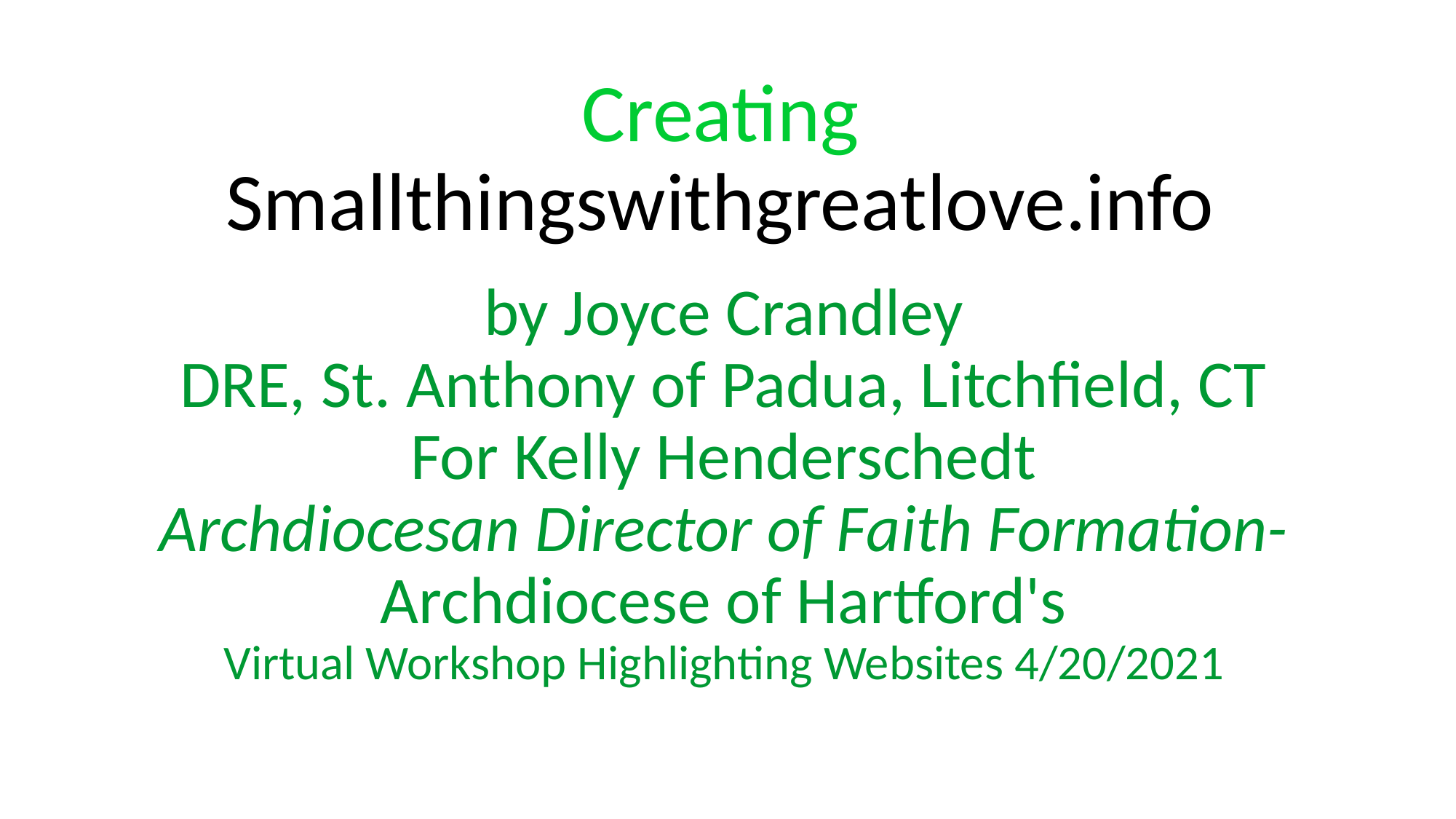

Creating Smallthingswithgreatlove.info
by Joyce Crandley
DRE, St. Anthony of Padua, Litchfield, CT
For Kelly Henderschedt
Archdiocesan Director of Faith Formation-Archdiocese of Hartford's
Virtual Workshop Highlighting Websites 4/20/2021